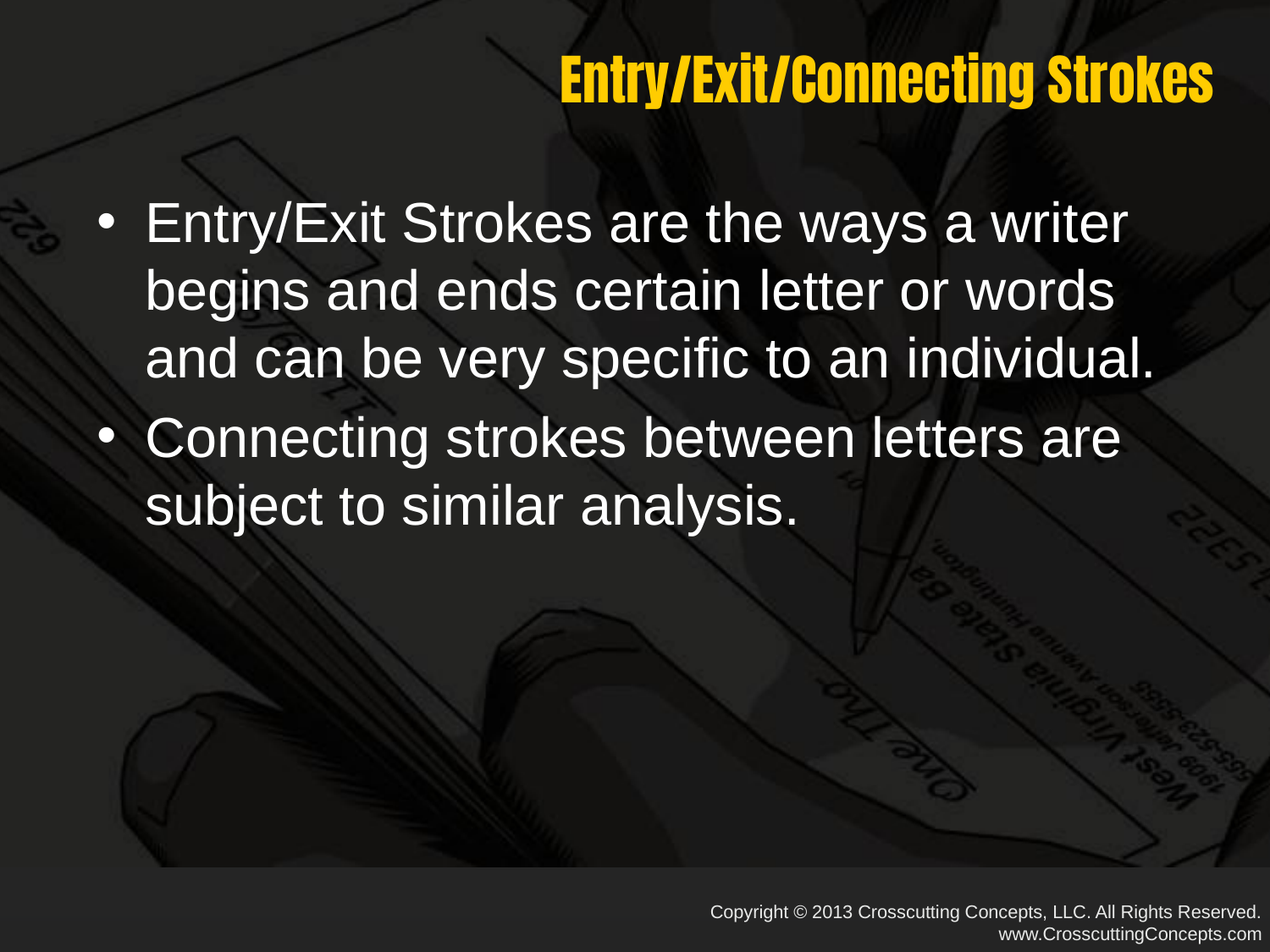

# Entry/Exit/Connecting Strokes
Entry/Exit Strokes are the ways a writer begins and ends certain letter or words and can be very specific to an individual.
Connecting strokes between letters are subject to similar analysis.